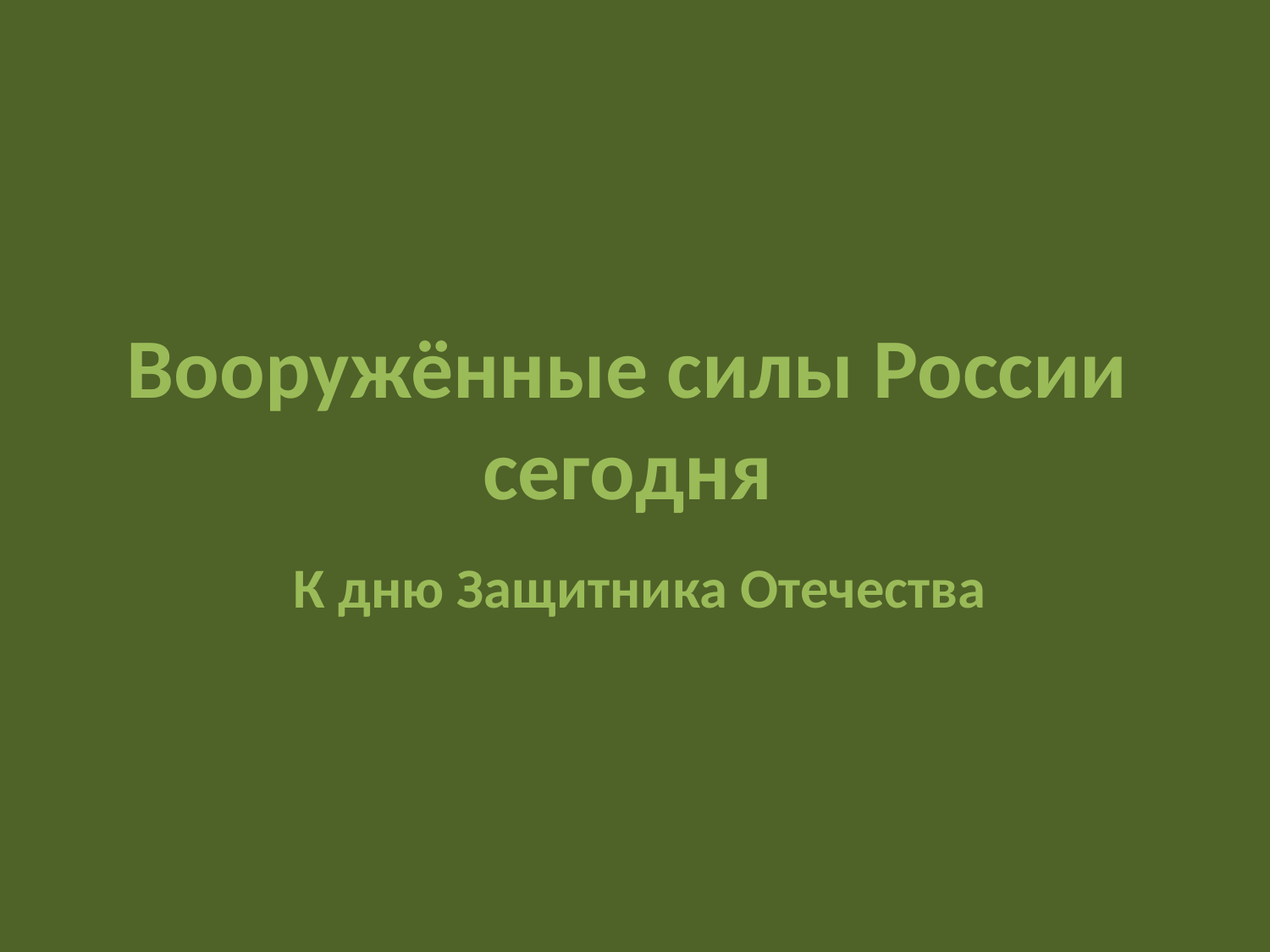

#
Вооружённые силы России
сегодня

К дню Защитника Отечества